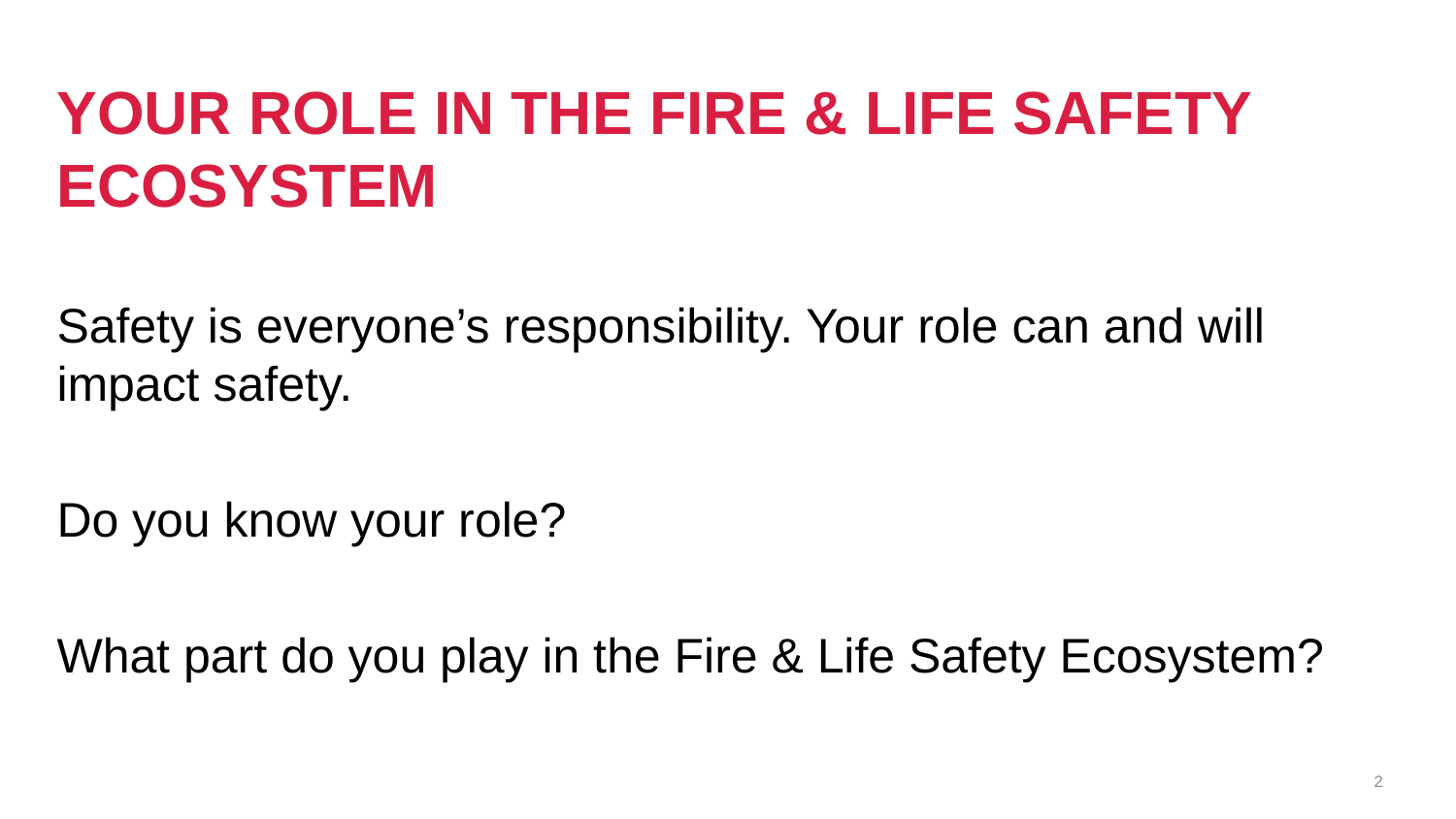

# YOUR ROLE IN THE FIRE & LIFE SAFETY ECOSYSTEM

Safety is everyone’s responsibility. Your role can and will impact safety.

Do you know your role?

What part do you play in the Fire & Life Safety Ecosystem?

2